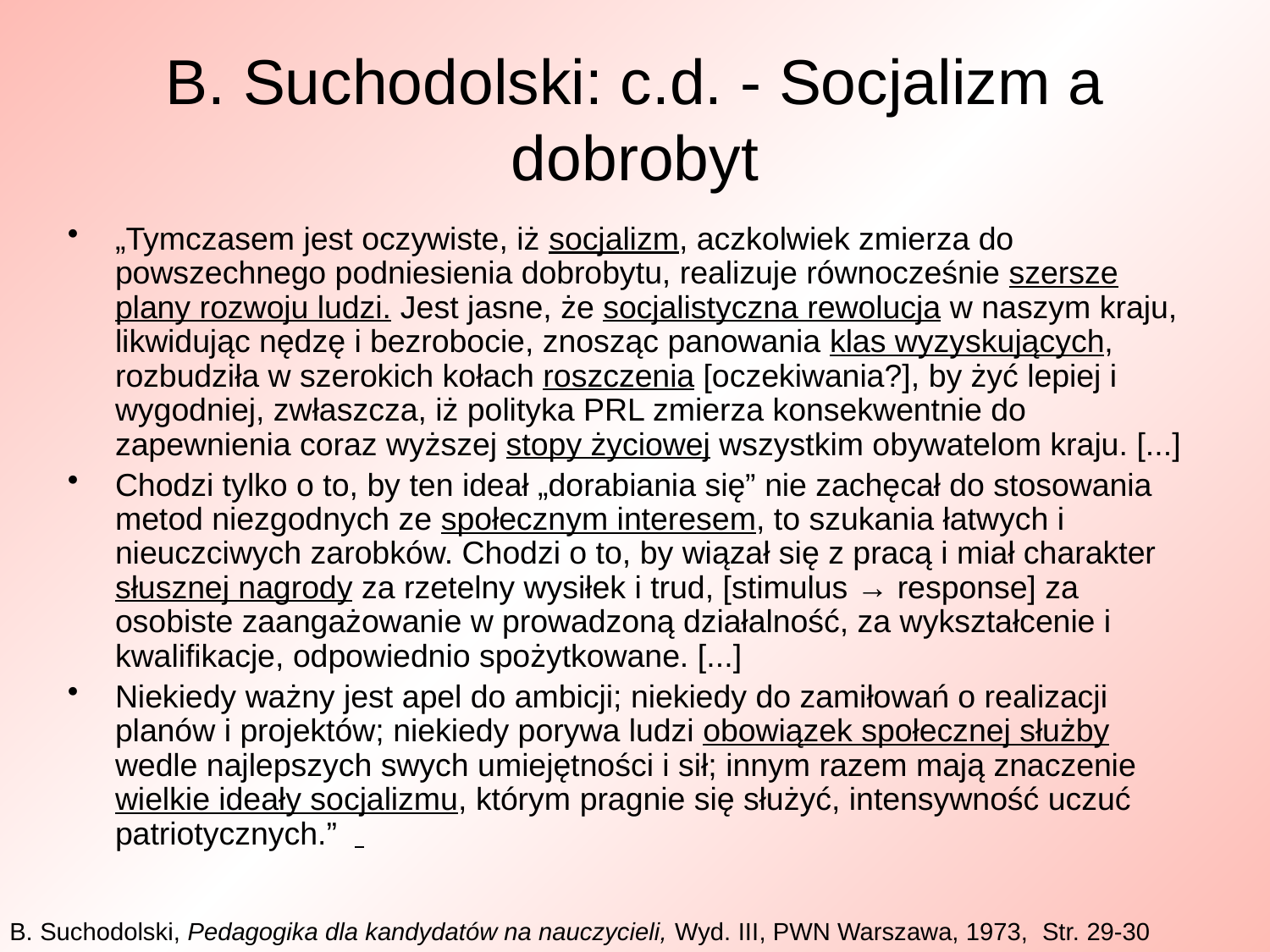

# B. Suchodolski: c.d. - Socjalizm a dobrobyt
„Tymczasem jest oczywiste, iż socjalizm, aczkolwiek zmierza do powszechnego podniesienia dobrobytu, realizuje równocześnie szersze plany rozwoju ludzi. Jest jasne, że socjalistyczna rewolucja w naszym kraju, likwidując nędzę i bezrobocie, znosząc panowania klas wyzyskujących, rozbudziła w szerokich kołach roszczenia [oczekiwania?], by żyć lepiej i wygodniej, zwłaszcza, iż polityka PRL zmierza konsekwentnie do zapewnienia coraz wyższej stopy życiowej wszystkim obywatelom kraju. [...]
Chodzi tylko o to, by ten ideał „dorabiania się” nie zachęcał do stosowania metod niezgodnych ze społecznym interesem, to szukania łatwych i nieuczciwych zarobków. Chodzi o to, by wiązał się z pracą i miał charakter słusznej nagrody za rzetelny wysiłek i trud, [stimulus → response] za osobiste zaangażowanie w prowadzoną działalność, za wykształcenie i kwalifikacje, odpowiednio spożytkowane. [...]
Niekiedy ważny jest apel do ambicji; niekiedy do zamiłowań o realizacji planów i projektów; niekiedy porywa ludzi obowiązek społecznej służby wedle najlepszych swych umiejętności i sił; innym razem mają znaczenie wielkie ideały socjalizmu, którym pragnie się służyć, intensywność uczuć patriotycznych.”
B. Suchodolski, Pedagogika dla kandydatów na nauczycieli, Wyd. III, PWN Warszawa, 1973,  Str. 29-30